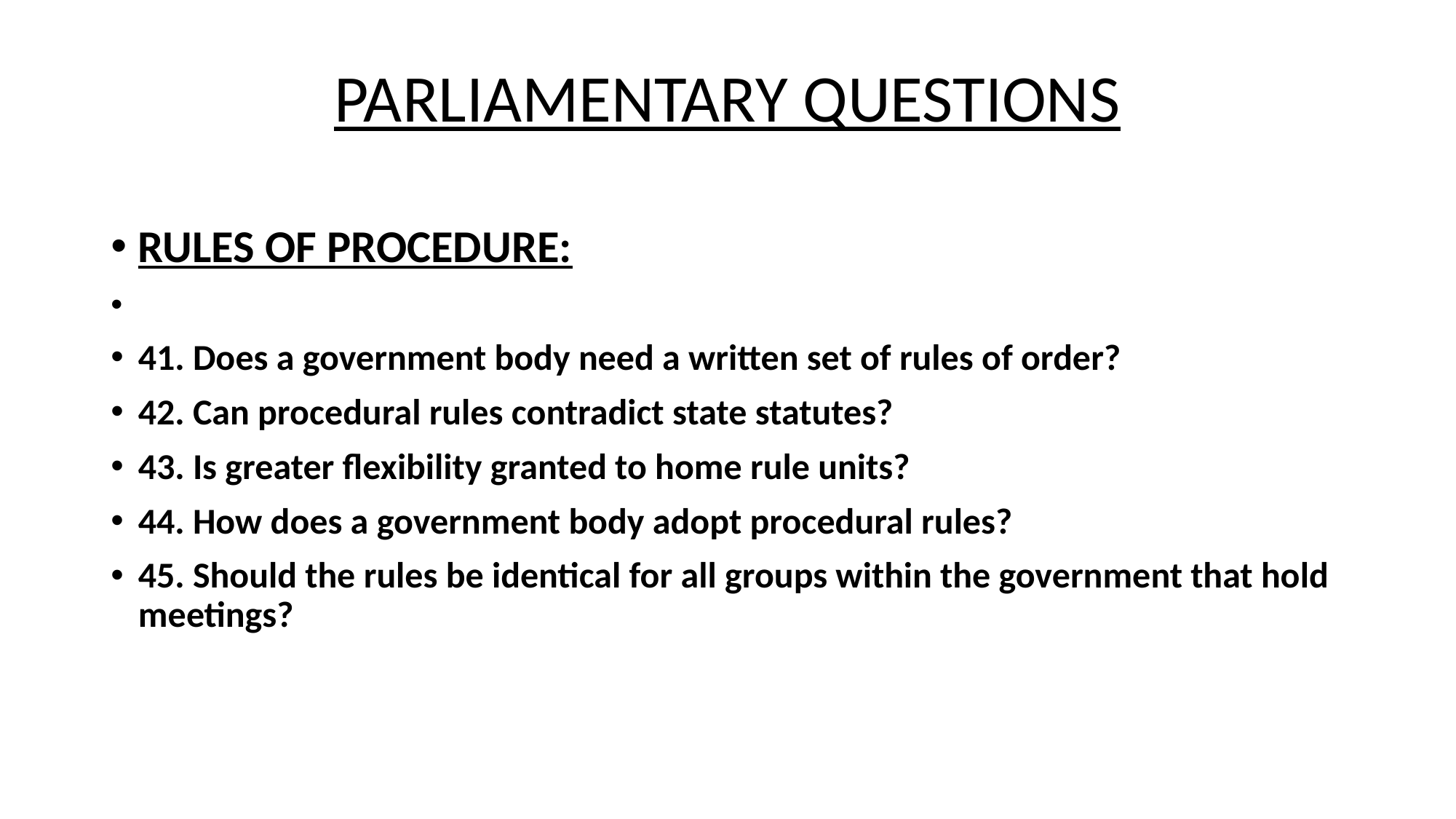

# PARLIAMENTARY QUESTIONS
RULES OF PROCEDURE:

41. Does a government body need a written set of rules of order?
42. Can procedural rules contradict state statutes?
43. Is greater flexibility granted to home rule units?
44. How does a government body adopt procedural rules?
45. Should the rules be identical for all groups within the government that hold meetings?